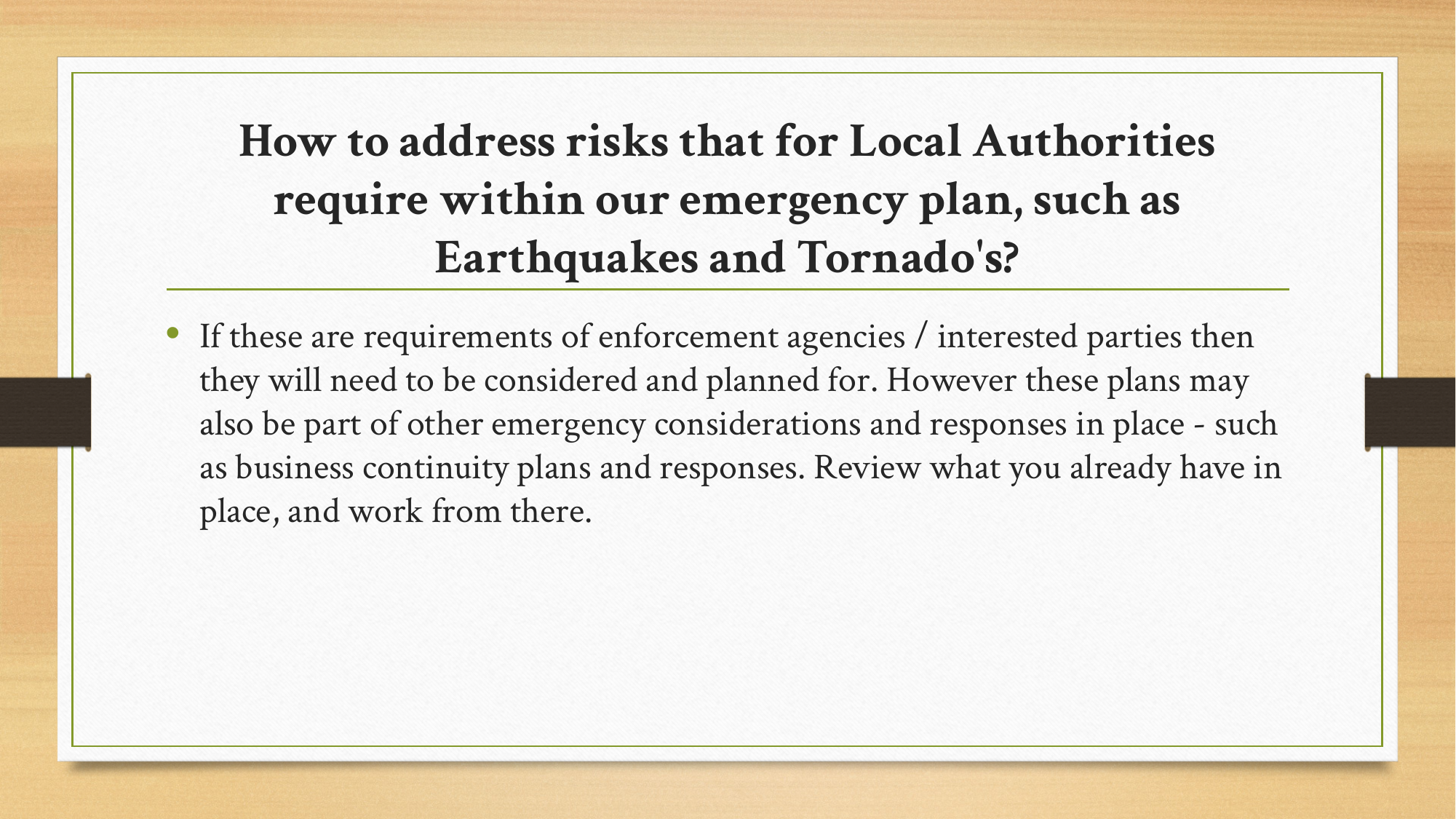

# How to address risks that for Local Authorities require within our emergency plan, such as Earthquakes and Tornado's?
If these are requirements of enforcement agencies / interested parties then they will need to be considered and planned for. However these plans may also be part of other emergency considerations and responses in place - such as business continuity plans and responses. Review what you already have in place, and work from there.